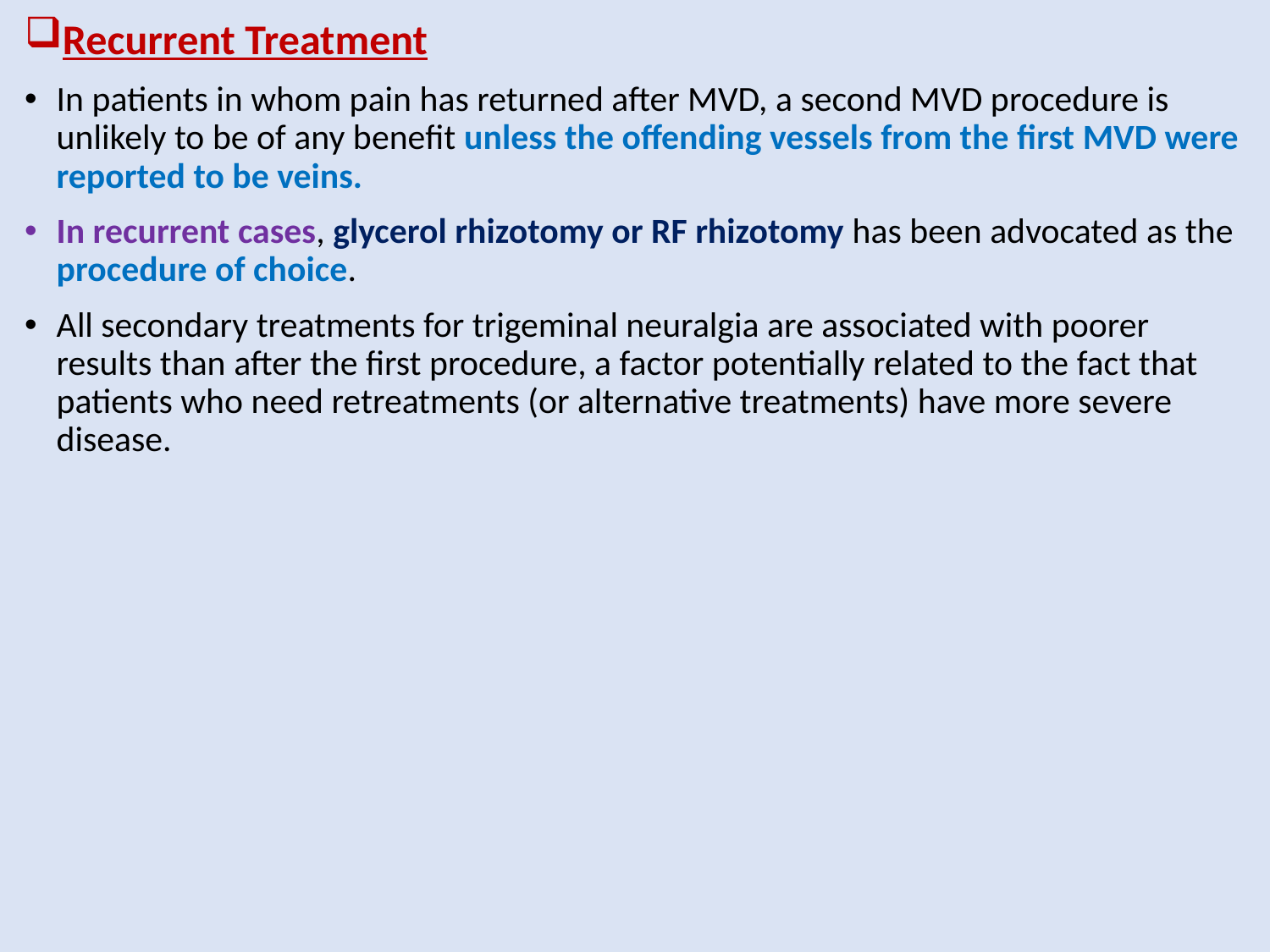

Recurrent Treatment
In patients in whom pain has returned after MVD, a second MVD procedure is unlikely to be of any benefit unless the offending vessels from the first MVD were reported to be veins.
In recurrent cases, glycerol rhizotomy or RF rhizotomy has been advocated as the procedure of choice.
All secondary treatments for trigeminal neuralgia are associated with poorer results than after the first procedure, a factor potentially related to the fact that patients who need retreatments (or alternative treatments) have more severe disease.